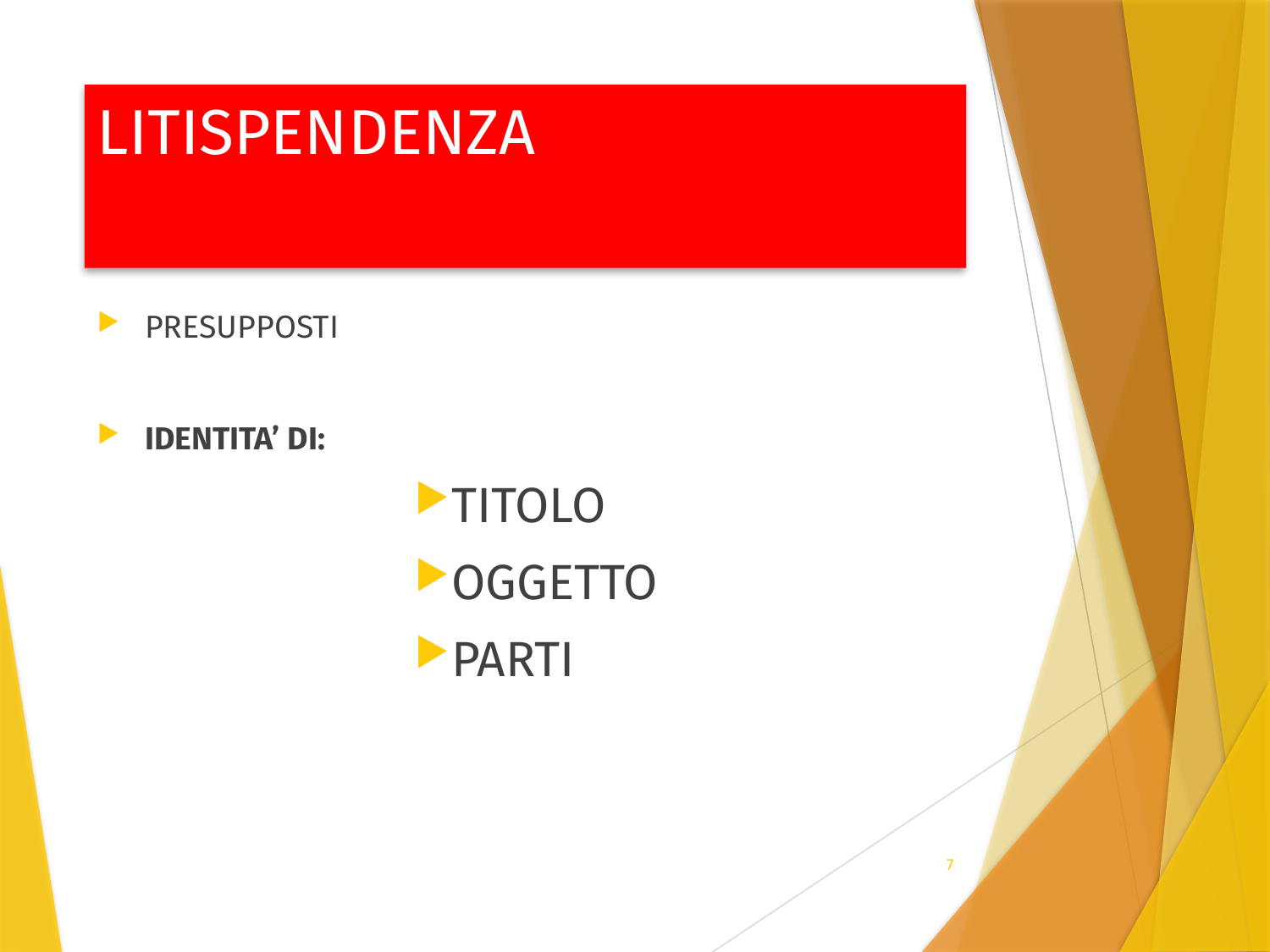

# LITISPENDENZA
PRESUPPOSTI

IDENTITA’ DI:
TITOLO
OGGETTO
PARTI

7